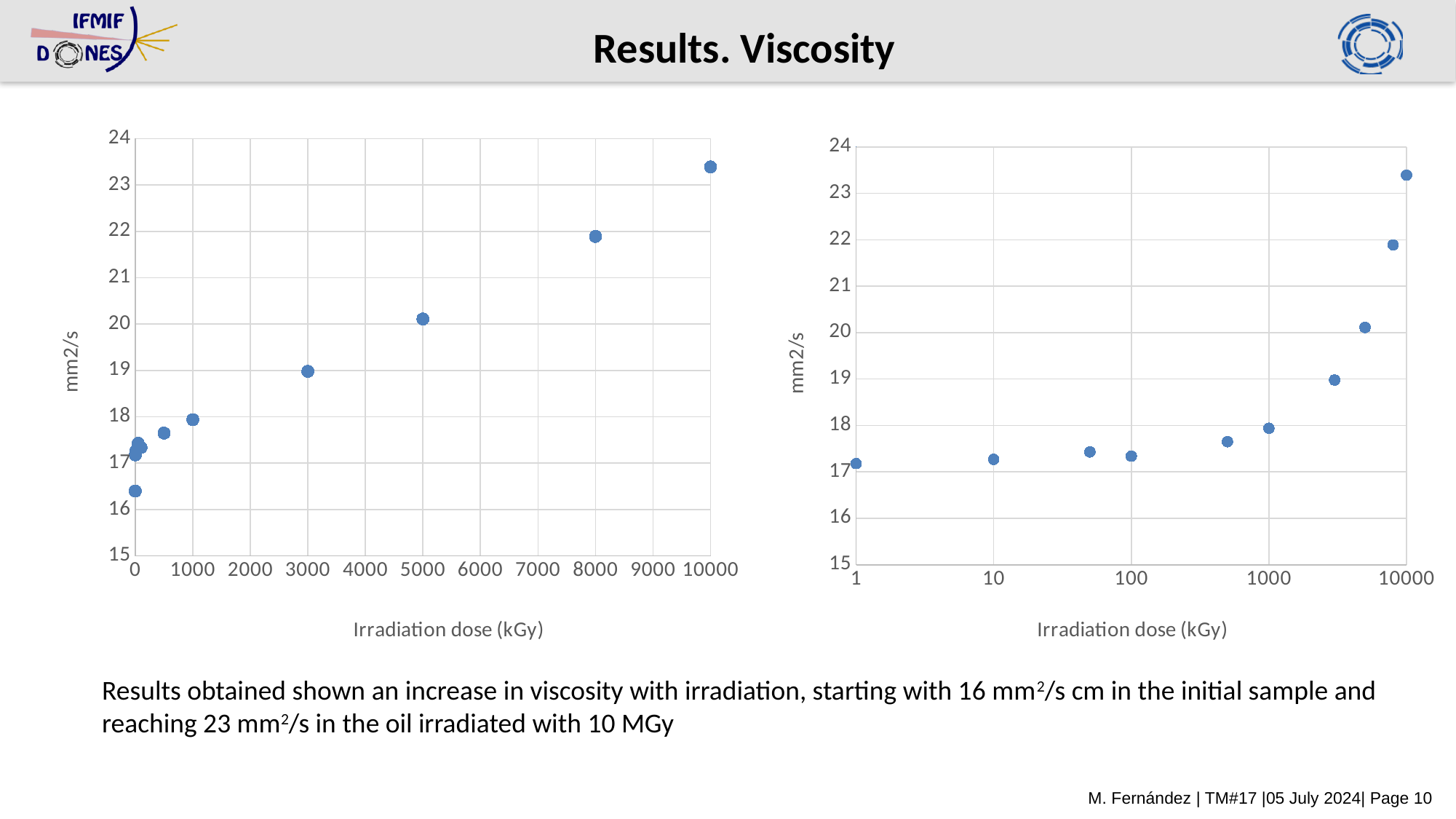

# Results. Viscosity

### Chart

| Category | Viscosity |
|---|---|

### Chart

| Category | Viscosity |
|---|---|
Results obtained shown an increase in viscosity with irradiation, starting with 16 mm2/s cm in the initial sample and reaching 23 mm2/s in the oil irradiated with 10 MGy
M. Fernández | TM#17 |05 July 2024| Page 10